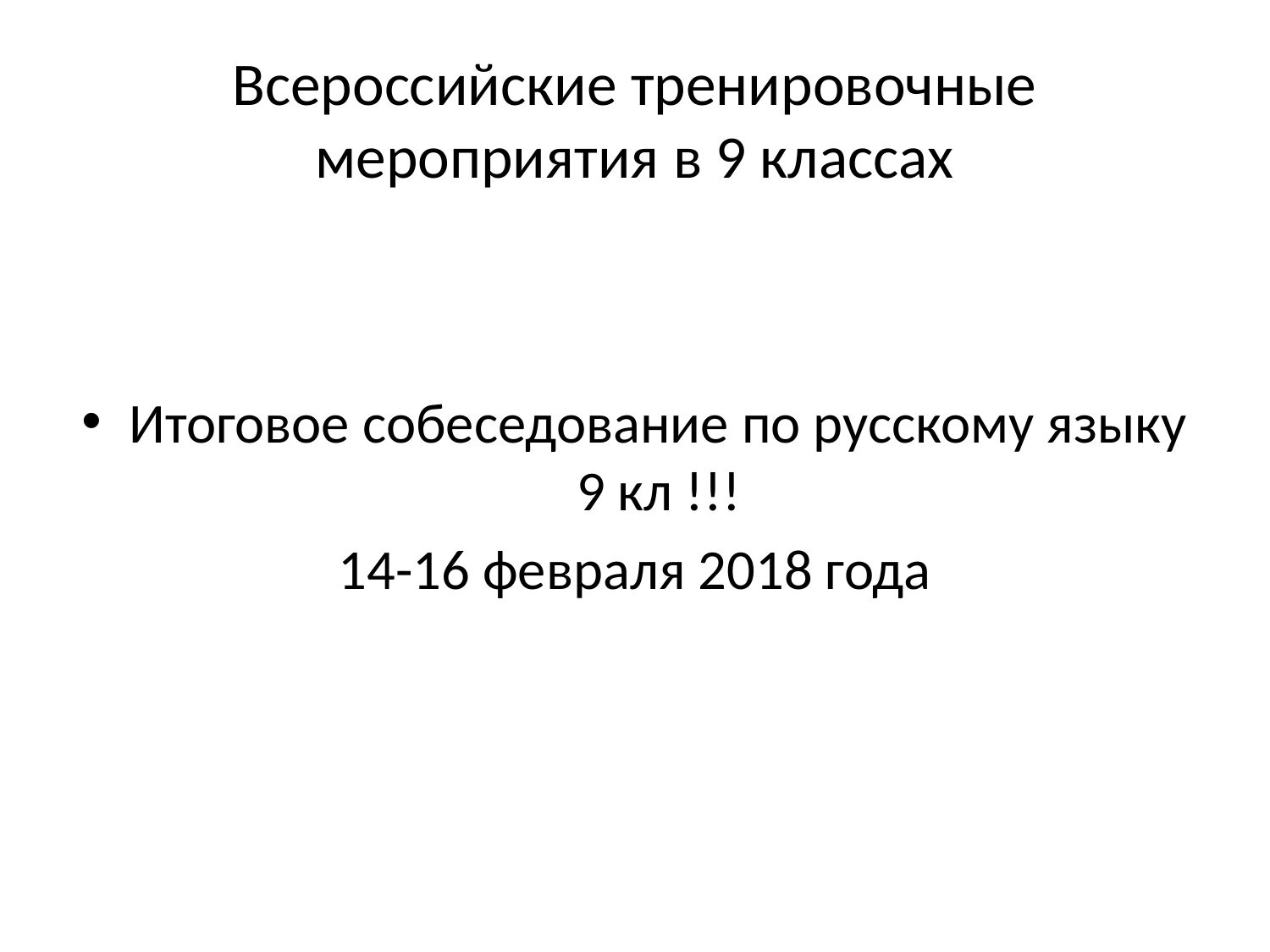

# Всероссийские тренировочные мероприятия в 9 классах

Итоговое собеседование по русскому языку 9 кл !!!
14-16 февраля 2018 года